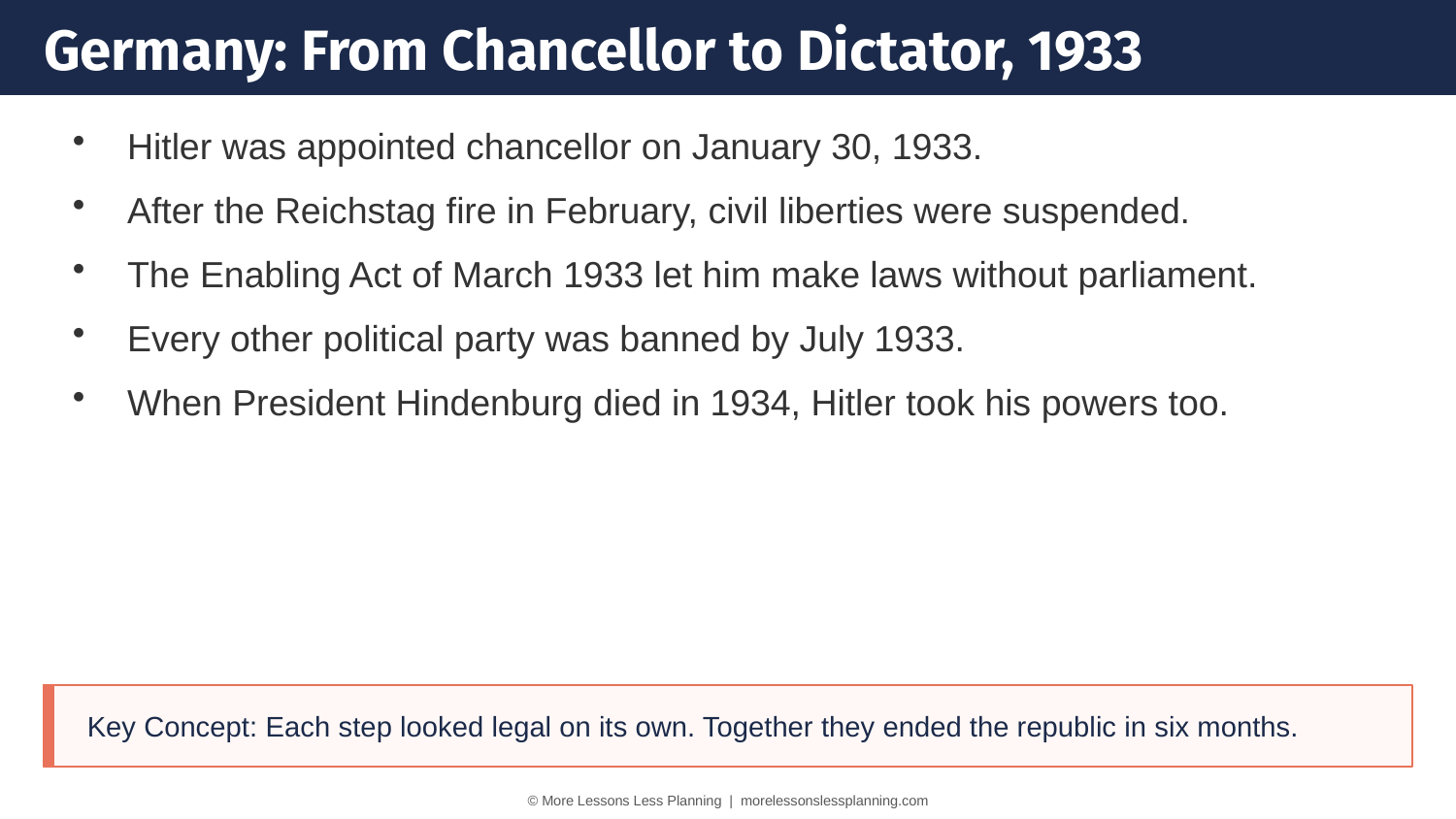

Germany: From Chancellor to Dictator, 1933
Hitler was appointed chancellor on January 30, 1933.
After the Reichstag fire in February, civil liberties were suspended.
The Enabling Act of March 1933 let him make laws without parliament.
Every other political party was banned by July 1933.
When President Hindenburg died in 1934, Hitler took his powers too.

Key Concept: Each step looked legal on its own. Together they ended the republic in six months.
© More Lessons Less Planning  |  morelessonslessplanning.com